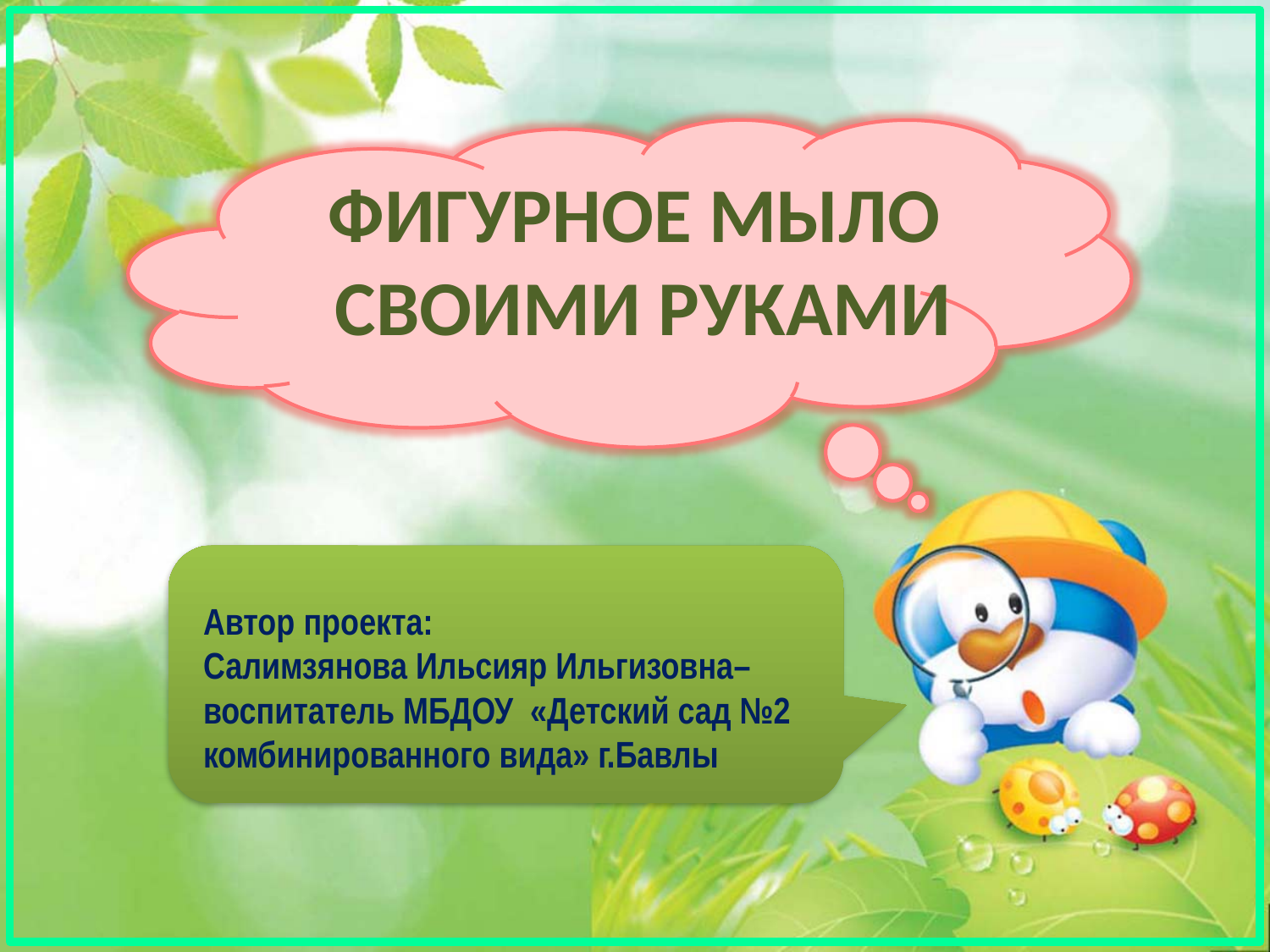

# ФИГУРНОЕ МЫЛО СВОИМИ РУКАМИ

Автор проекта:
Салимзянова Ильсияр Ильгизовна–
воспитатель МБДОУ  «Детский сад №2
комбинированного вида» г.Бавлы